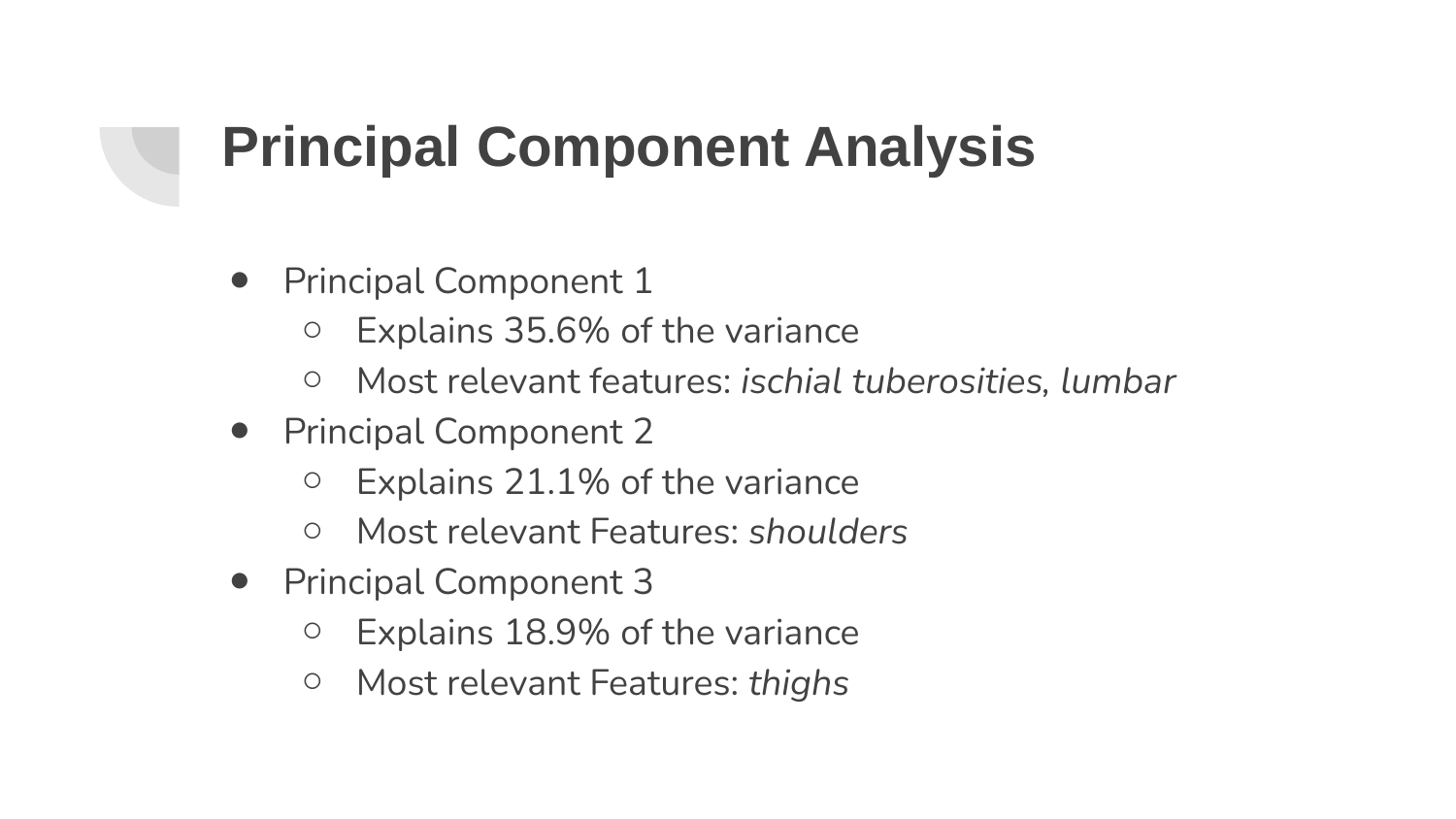

# Principal Component Analysis
Principal Component 1
Explains 35.6% of the variance
Most relevant features: ischial tuberosities, lumbar
Principal Component 2
Explains 21.1% of the variance
Most relevant Features: shoulders
Principal Component 3
Explains 18.9% of the variance
Most relevant Features: thighs